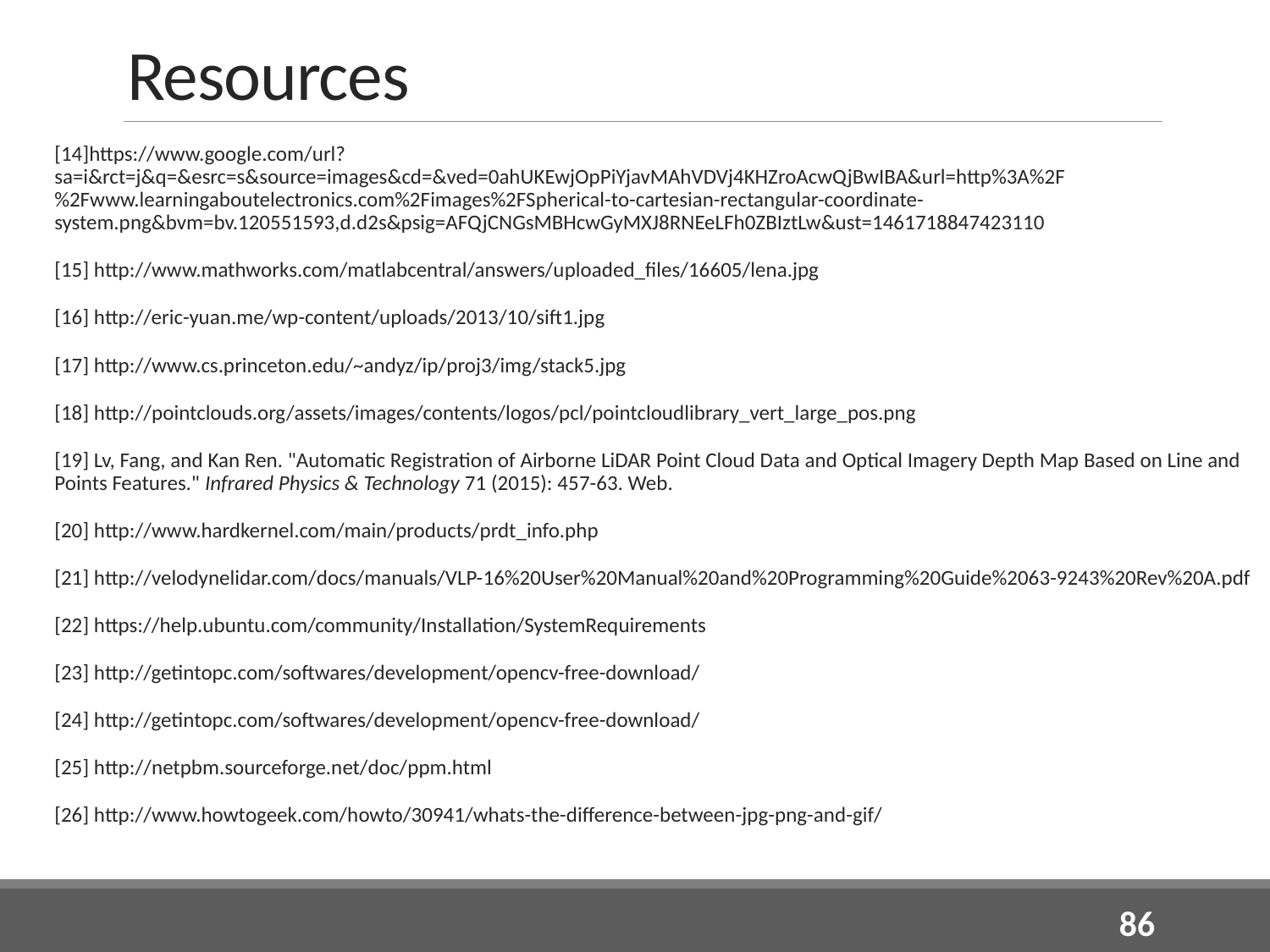

# Resources
[14]https://www.google.com/url?sa=i&rct=j&q=&esrc=s&source=images&cd=&ved=0ahUKEwjOpPiYjavMAhVDVj4KHZroAcwQjBwIBA&url=http%3A%2F%2Fwww.learningaboutelectronics.com%2Fimages%2FSpherical-to-cartesian-rectangular-coordinate-system.png&bvm=bv.120551593,d.d2s&psig=AFQjCNGsMBHcwGyMXJ8RNEeLFh0ZBIztLw&ust=1461718847423110
[15] http://www.mathworks.com/matlabcentral/answers/uploaded_files/16605/lena.jpg
[16] http://eric-yuan.me/wp-content/uploads/2013/10/sift1.jpg
[17] http://www.cs.princeton.edu/~andyz/ip/proj3/img/stack5.jpg
[18] http://pointclouds.org/assets/images/contents/logos/pcl/pointcloudlibrary_vert_large_pos.png
[19] Lv, Fang, and Kan Ren. "Automatic Registration of Airborne LiDAR Point Cloud Data and Optical Imagery Depth Map Based on Line and Points Features." Infrared Physics & Technology 71 (2015): 457-63. Web.
[20] http://www.hardkernel.com/main/products/prdt_info.php
[21] http://velodynelidar.com/docs/manuals/VLP-16%20User%20Manual%20and%20Programming%20Guide%2063-9243%20Rev%20A.pdf
[22] https://help.ubuntu.com/community/Installation/SystemRequirements
[23] http://getintopc.com/softwares/development/opencv-free-download/
[24] http://getintopc.com/softwares/development/opencv-free-download/
[25] http://netpbm.sourceforge.net/doc/ppm.html
[26] http://www.howtogeek.com/howto/30941/whats-the-difference-between-jpg-png-and-gif/

86